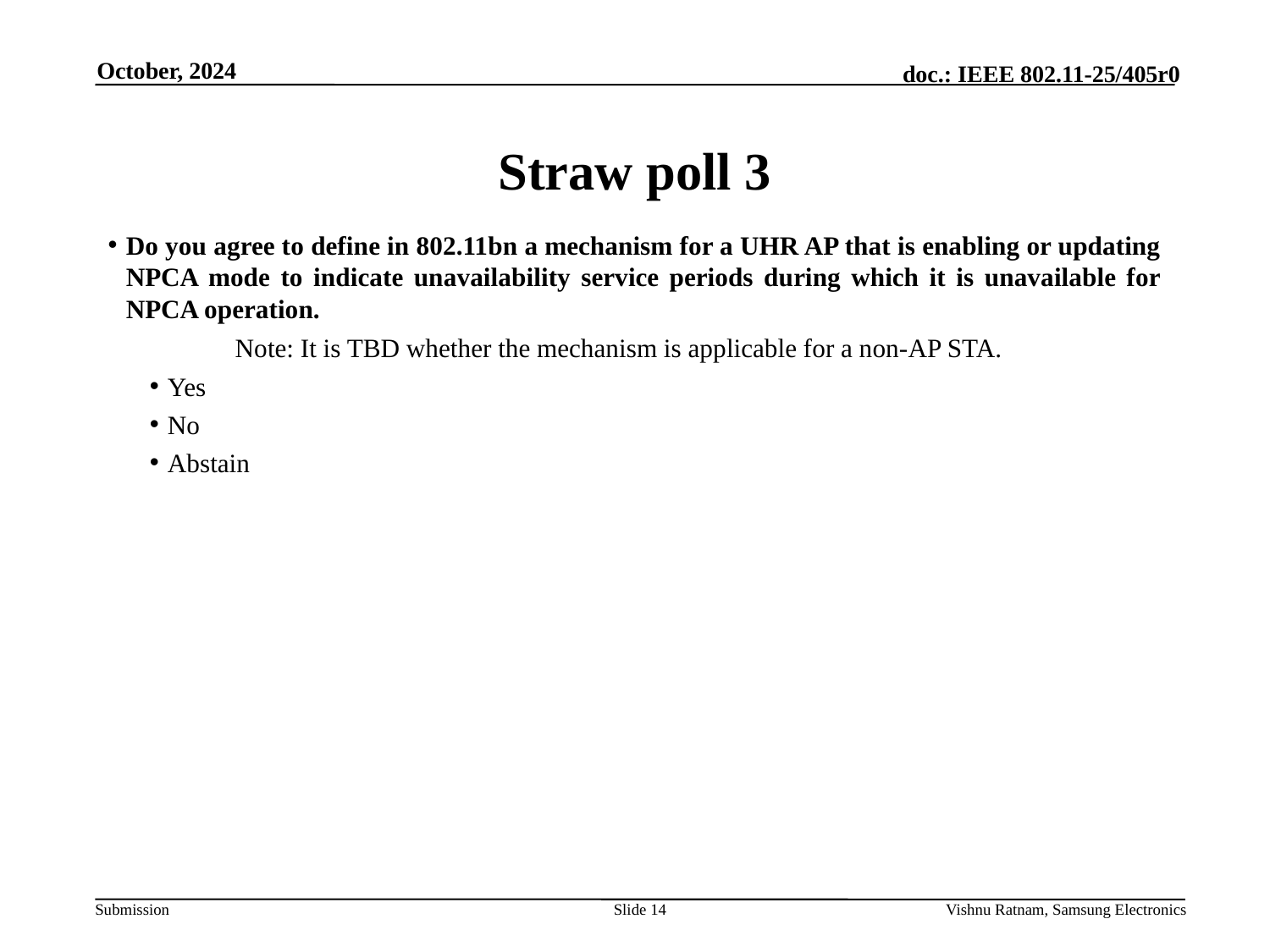

October, 2024
# Straw poll 3
Do you agree to define in 802.11bn a mechanism for a UHR AP that is enabling or updating NPCA mode to indicate unavailability service periods during which it is unavailable for NPCA operation.
	Note: It is TBD whether the mechanism is applicable for a non-AP STA.
Yes
No
Abstain
Slide 14
Vishnu Ratnam, Samsung Electronics